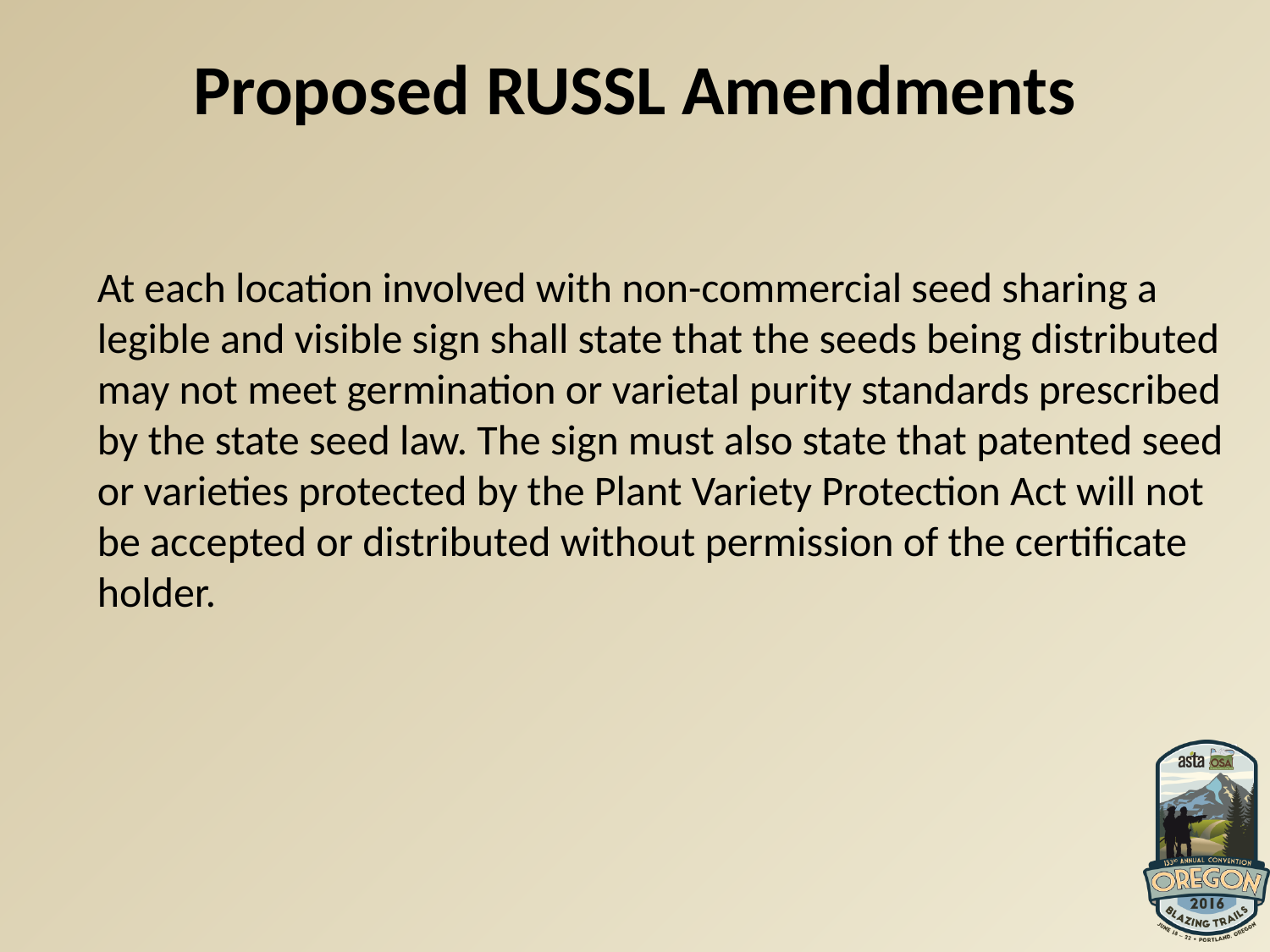

# Proposed RUSSL Amendments
At each location involved with non-commercial seed sharing a legible and visible sign shall state that the seeds being distributed may not meet germination or varietal purity standards prescribed by the state seed law. The sign must also state that patented seed or varieties protected by the Plant Variety Protection Act will not be accepted or distributed without permission of the certificate holder.